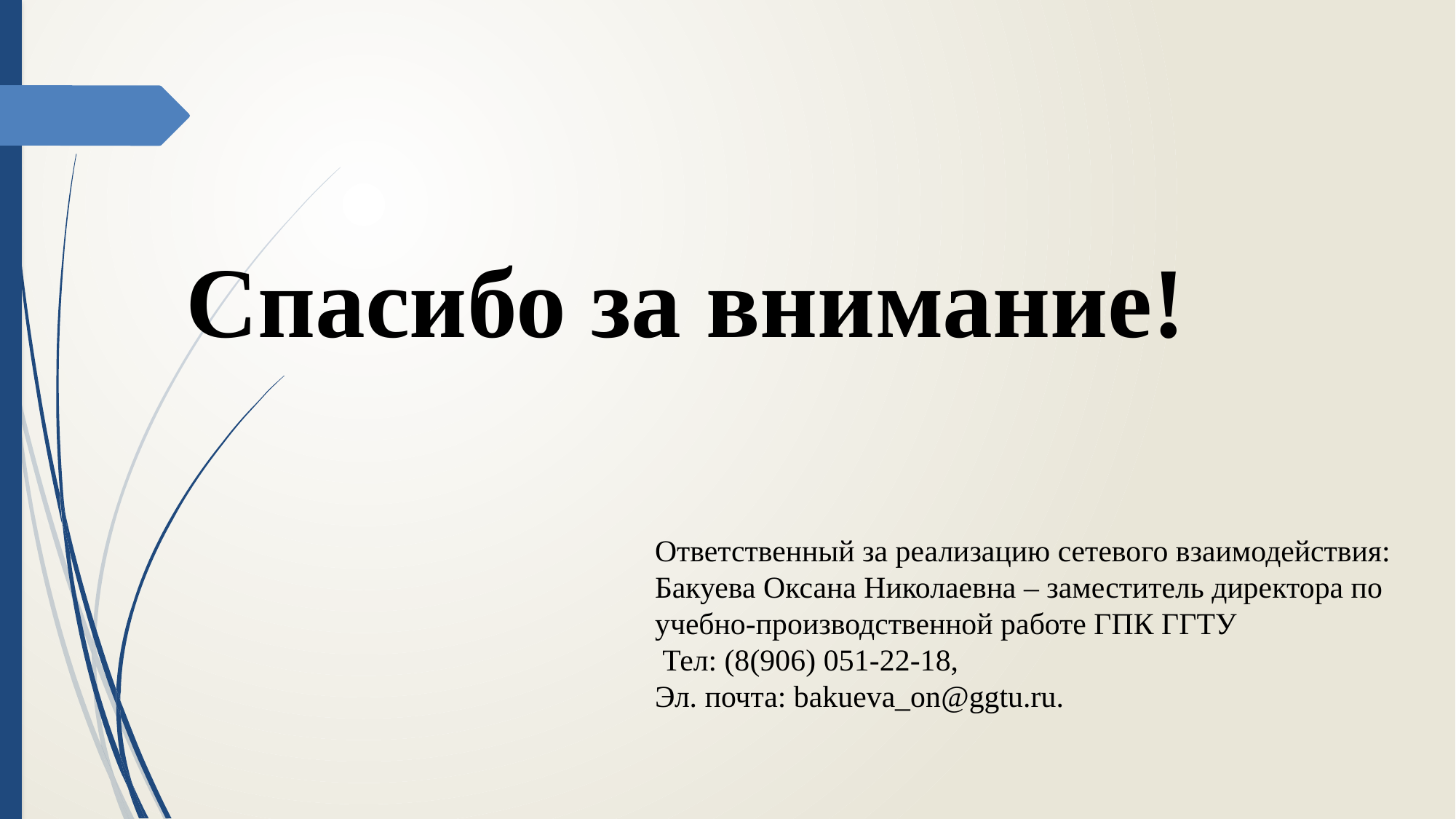

Спасибо за внимание!
Ответственный за реализацию сетевого взаимодействия: Бакуева Оксана Николаевна – заместитель директора по учебно-производственной работе ГПК ГГТУ
 Тел: (8(906) 051-22-18,
Эл. почта: bakueva_on@ggtu.ru.